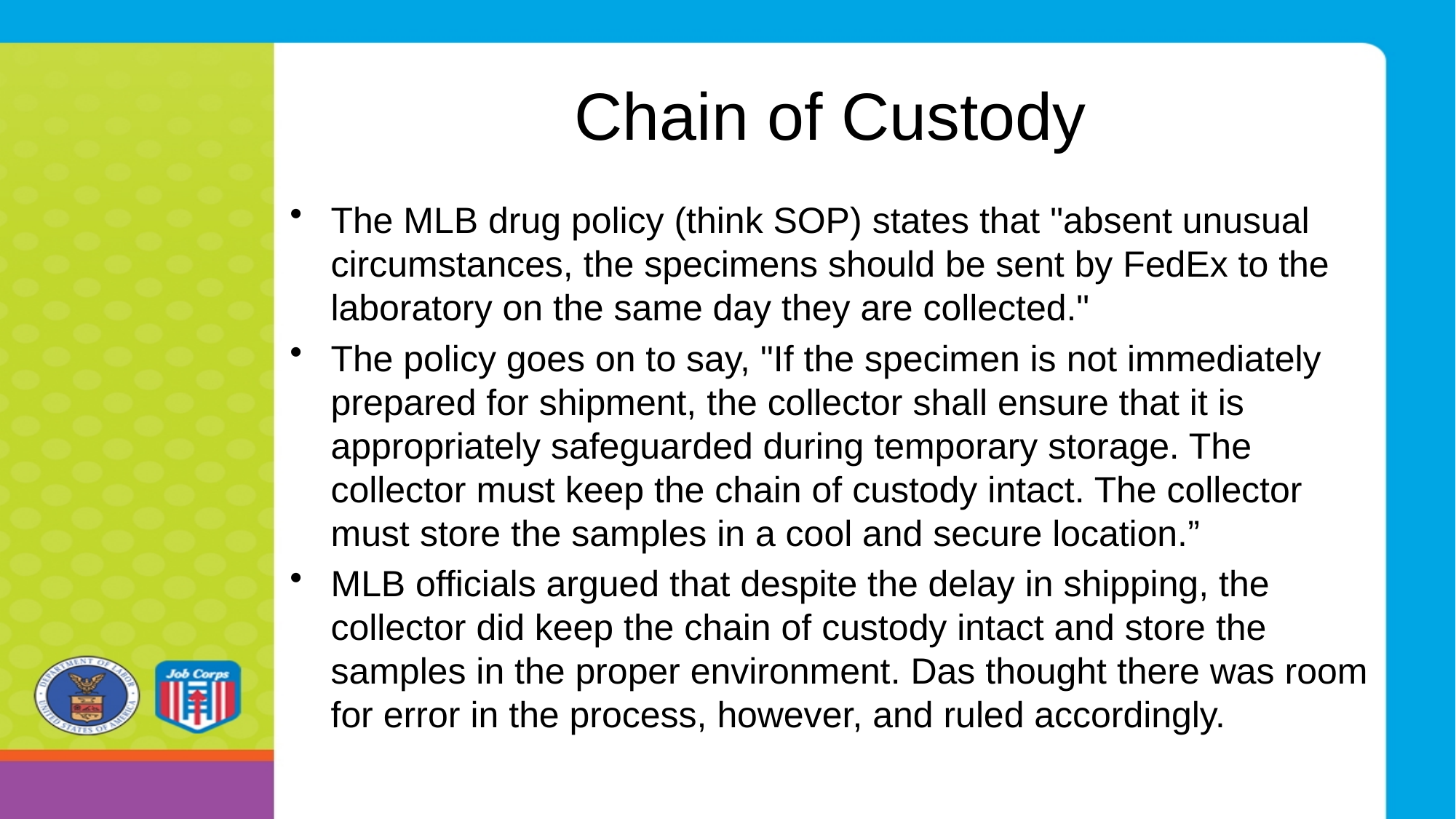

# Chain of Custody
The MLB drug policy (think SOP) states that "absent unusual circumstances, the specimens should be sent by FedEx to the laboratory on the same day they are collected."
The policy goes on to say, "If the specimen is not immediately prepared for shipment, the collector shall ensure that it is appropriately safeguarded during temporary storage. The collector must keep the chain of custody intact. The collector must store the samples in a cool and secure location.”
MLB officials argued that despite the delay in shipping, the collector did keep the chain of custody intact and store the samples in the proper environment. Das thought there was room for error in the process, however, and ruled accordingly.